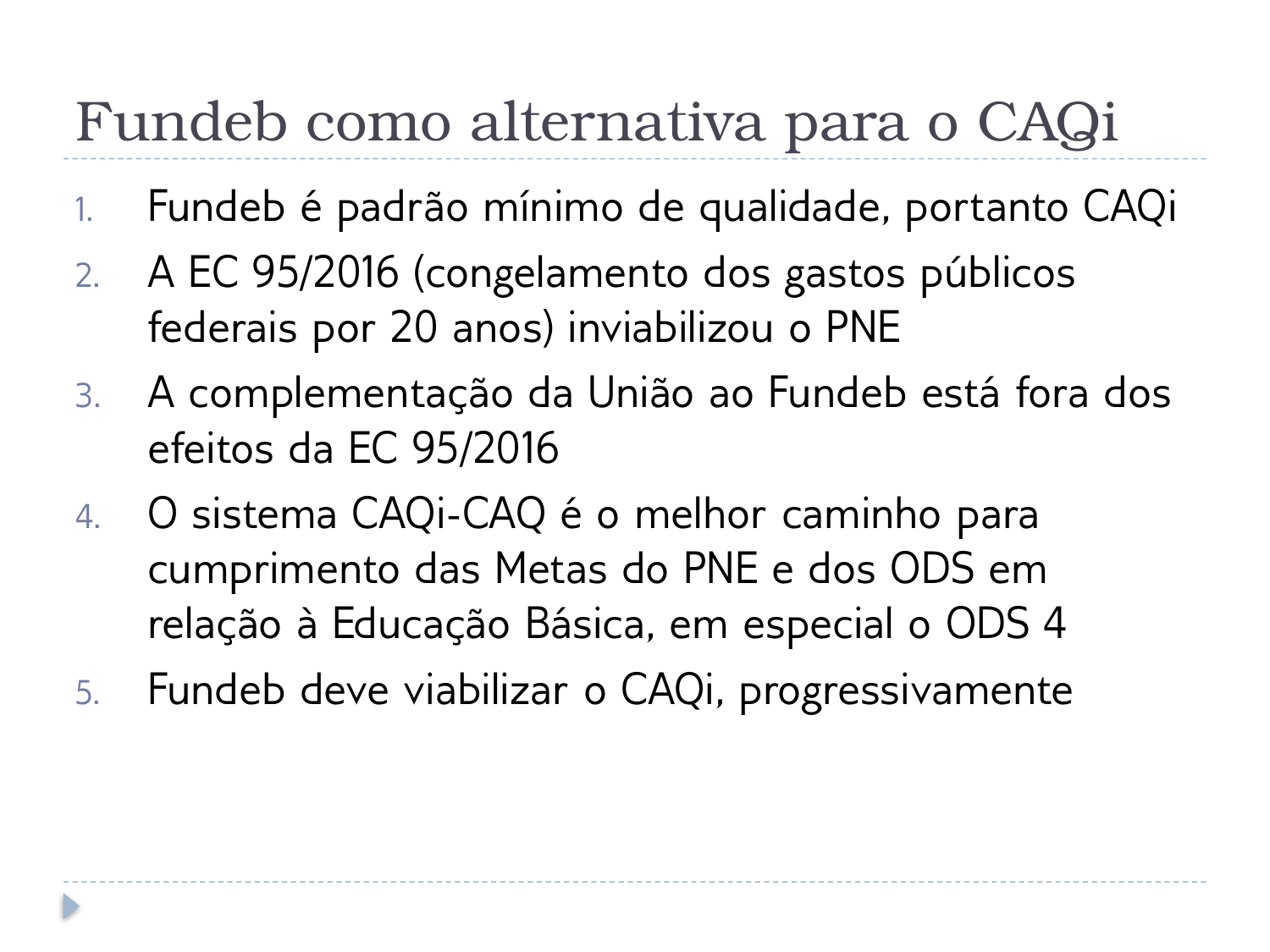

# Fundeb como alternativa para o CAQi
Fundeb é padrão mínimo de qualidade, portanto CAQi
A EC 95/2016 (congelamento dos gastos públicos federais por 20 anos) inviabilizou o PNE
A complementação da União ao Fundeb está fora dos efeitos da EC 95/2016
O sistema CAQi-CAQ é o melhor caminho para cumprimento das Metas do PNE e dos ODS em relação à Educação Básica, em especial o ODS 4
Fundeb deve viabilizar o CAQi, progressivamente